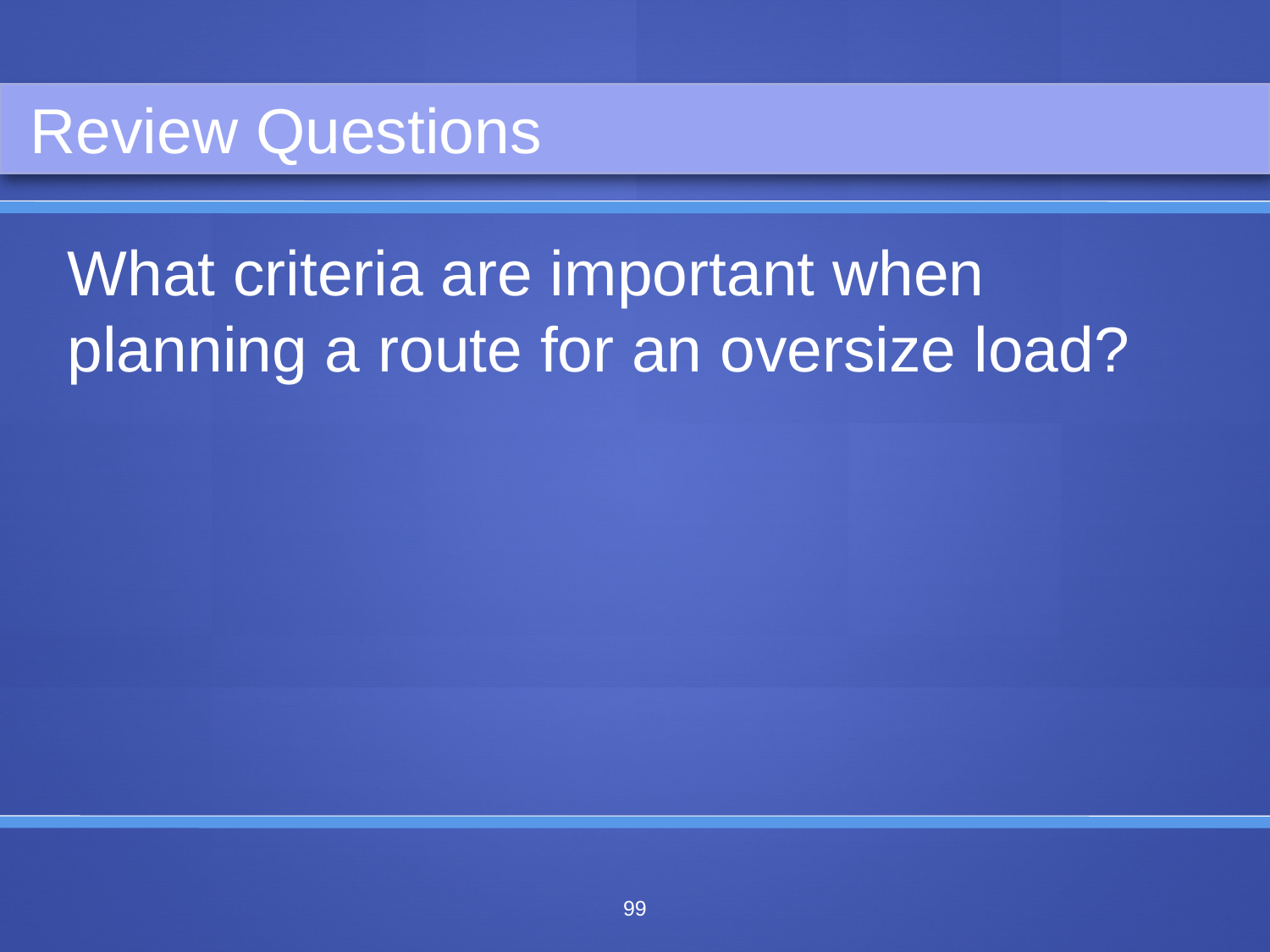

Review Questions
What criteria are important when planning a route for an oversize load?

99